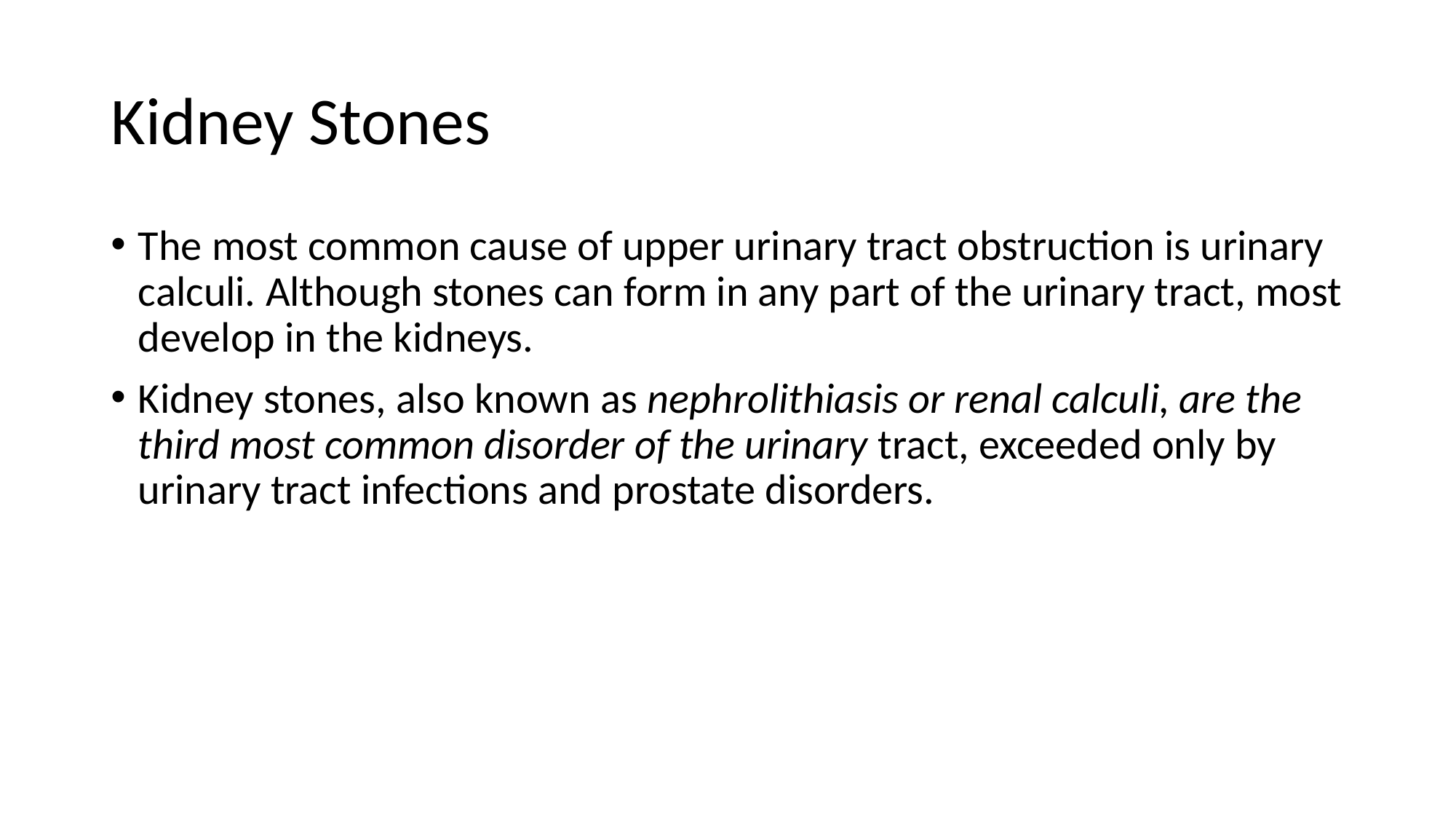

# Kidney Stones
The most common cause of upper urinary tract obstruction is urinary calculi. Although stones can form in any part of the urinary tract, most develop in the kidneys.
Kidney stones, also known as nephrolithiasis or renal calculi, are the third most common disorder of the urinary tract, exceeded only by urinary tract infections and prostate disorders.